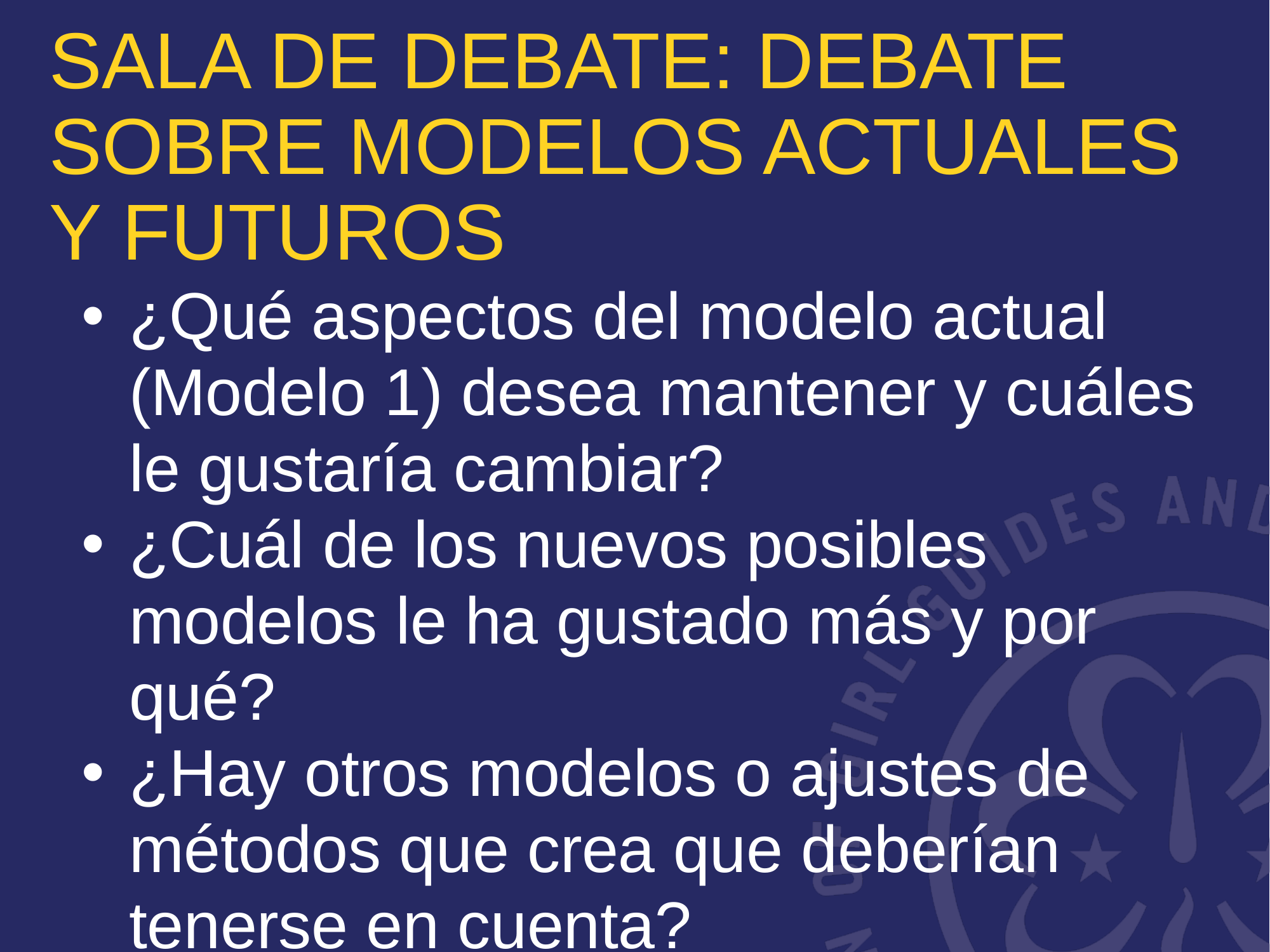

# SALA DE DEBATE: DEBATE SOBRE MODELOS ACTUALES Y FUTUROS
¿Qué aspectos del modelo actual (Modelo 1) desea mantener y cuáles le gustaría cambiar?
¿Cuál de los nuevos posibles modelos le ha gustado más y por qué?
¿Hay otros modelos o ajustes de métodos que crea que deberían tenerse en cuenta?
WAGGGS | 24.06.2016